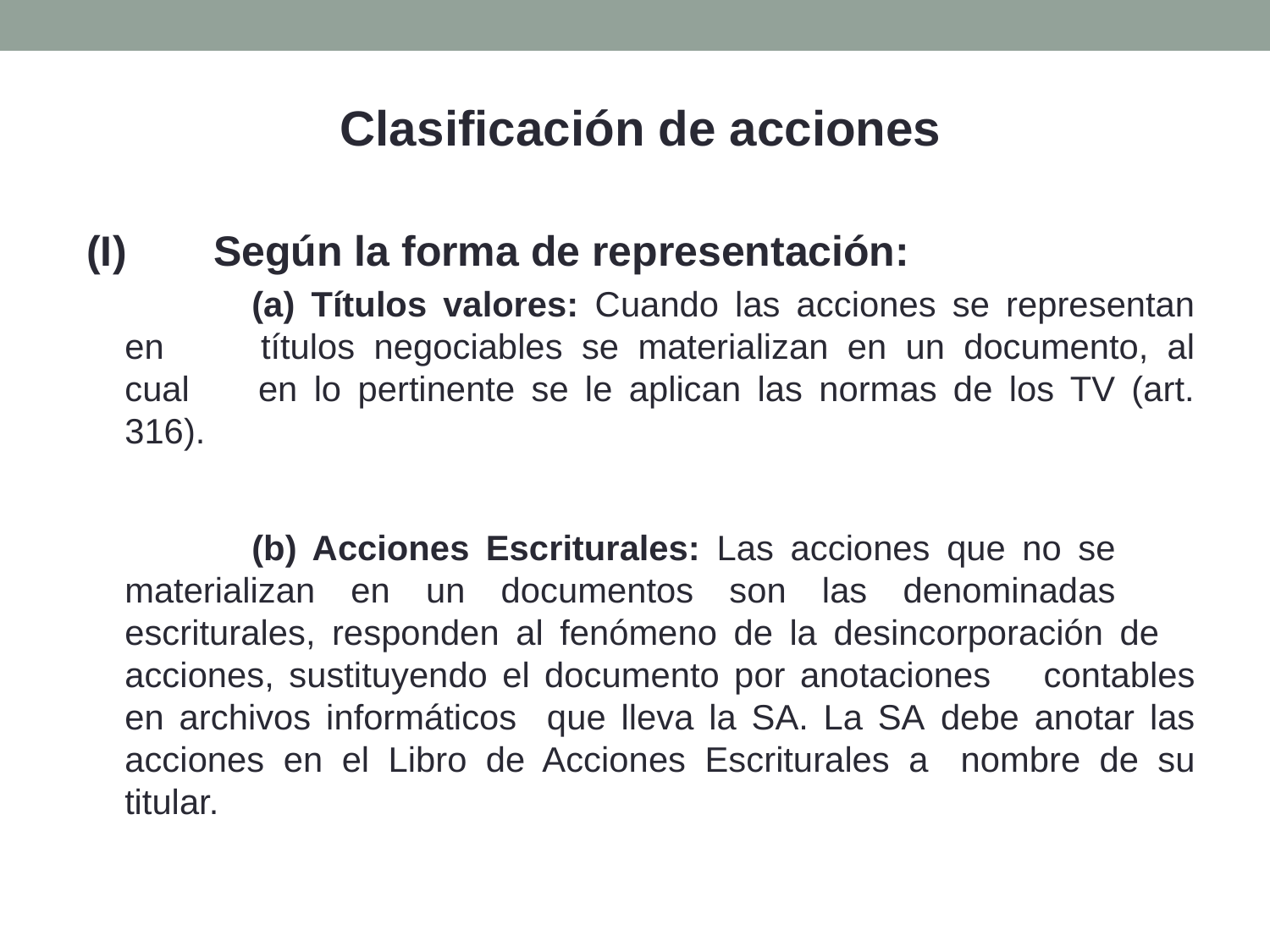

Clasificación de acciones

(I)	Según la forma de representación:
	(a) Títulos valores: Cuando las acciones se representan en 	títulos negociables se materializan en un documento, al cual 	en lo pertinente se le aplican las normas de los TV (art. 316).

	(b) Acciones Escriturales: Las acciones que no se 	materializan en un documentos son las denominadas 	escriturales, responden al fenómeno de la desincorporación de 	acciones, sustituyendo el documento por anotaciones 	contables en archivos informáticos  que lleva la SA. La SA 	debe anotar las acciones en el Libro de Acciones Escriturales a 	nombre de su titular.